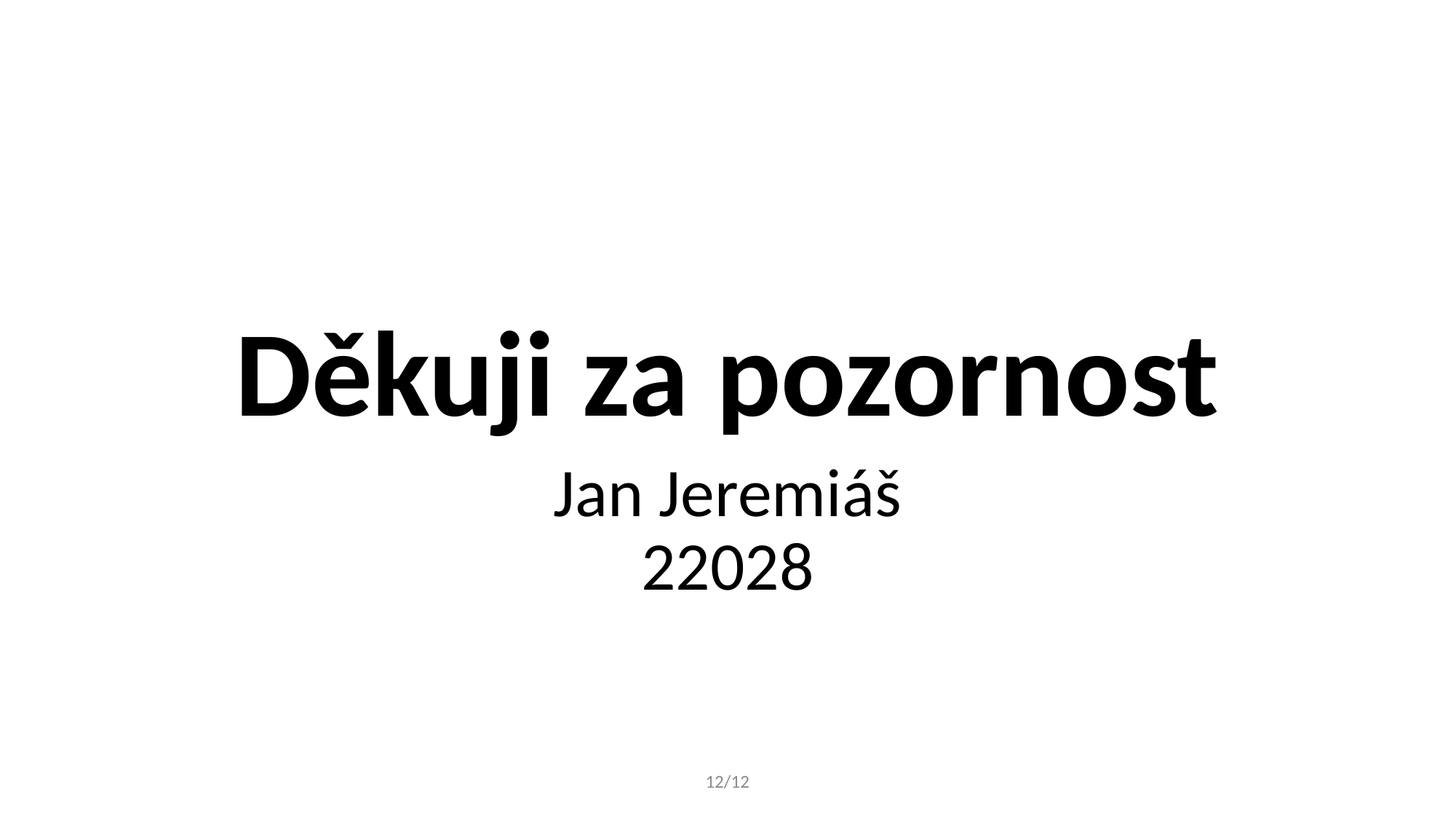

Děkuji za pozornost
Jan Jeremiáš
22028
12/12